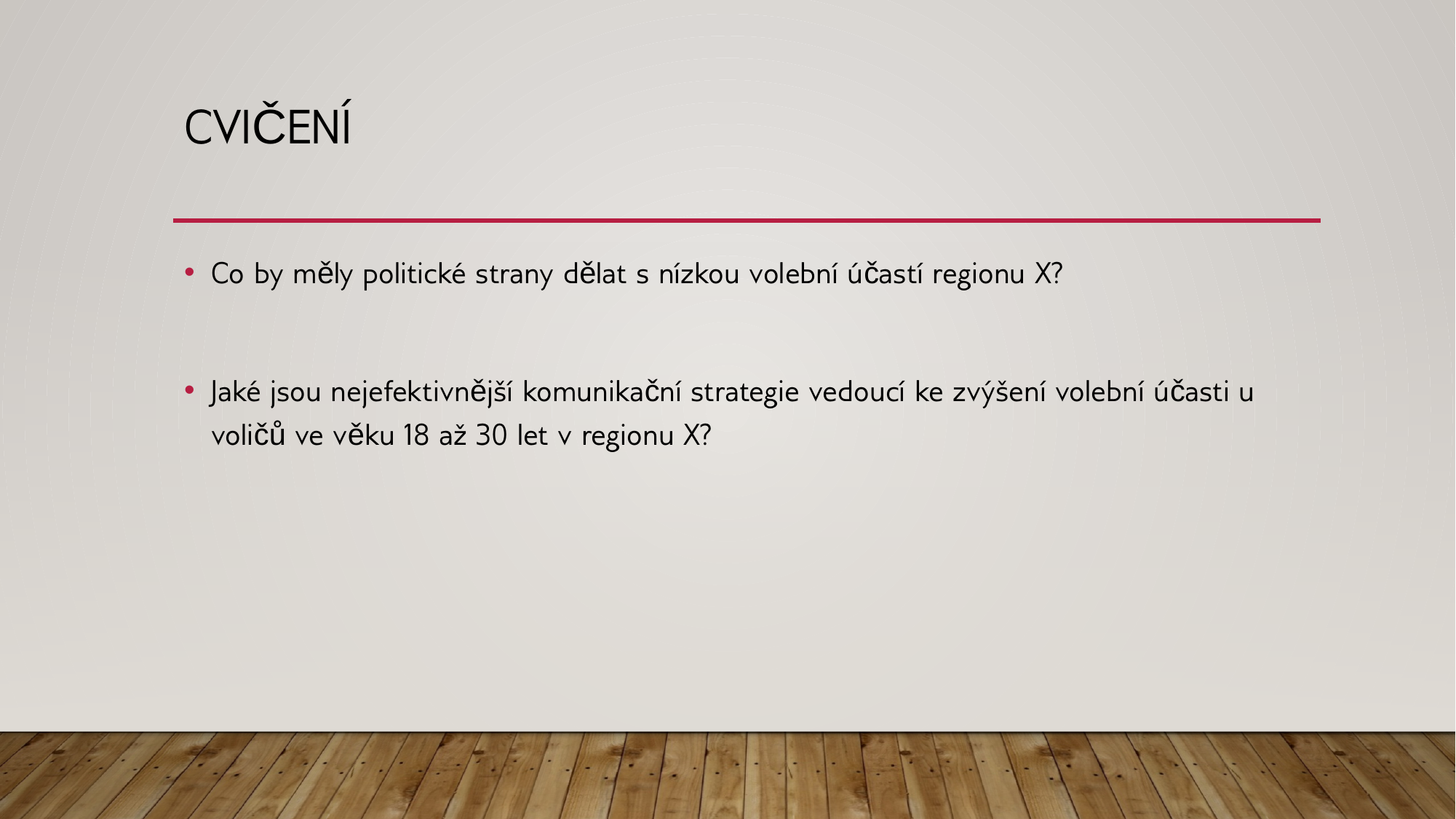

# Cvičení
Co by měly politické strany dělat s nízkou volební účastí regionu X?

Jaké jsou nejefektivnější komunikační strategie vedoucí ke zvýšení volební účasti u voličů ve věku 18 až 30 let v regionu X?